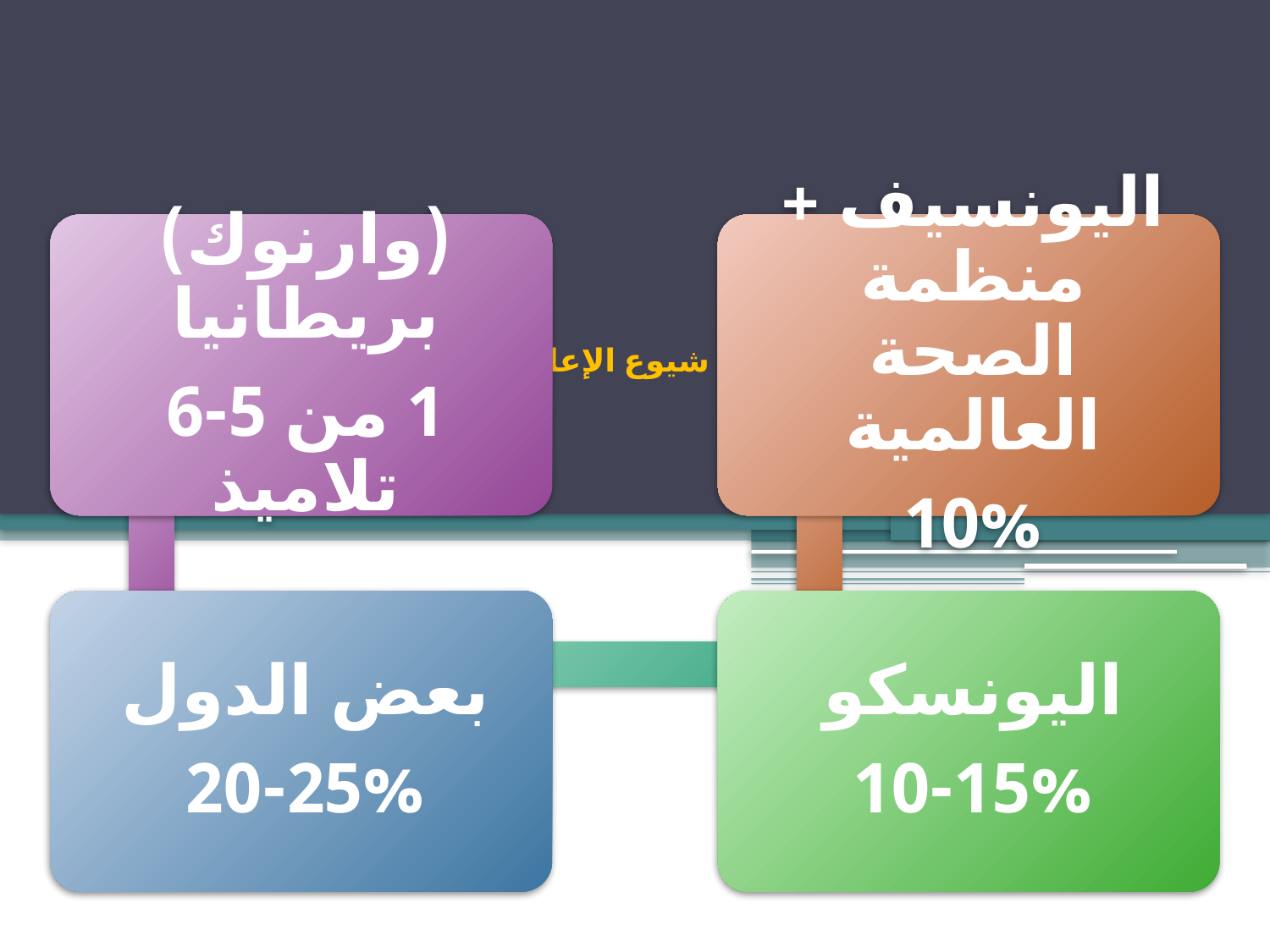

(وارنوك) بريطانيا
1 من 5-6 تلاميذ
بعض الدول
20-25%
اليونسكو
10-15%
اليونسيف + منظمة الصحة العالمية
10%
# نسبة شيوع الإعاقة